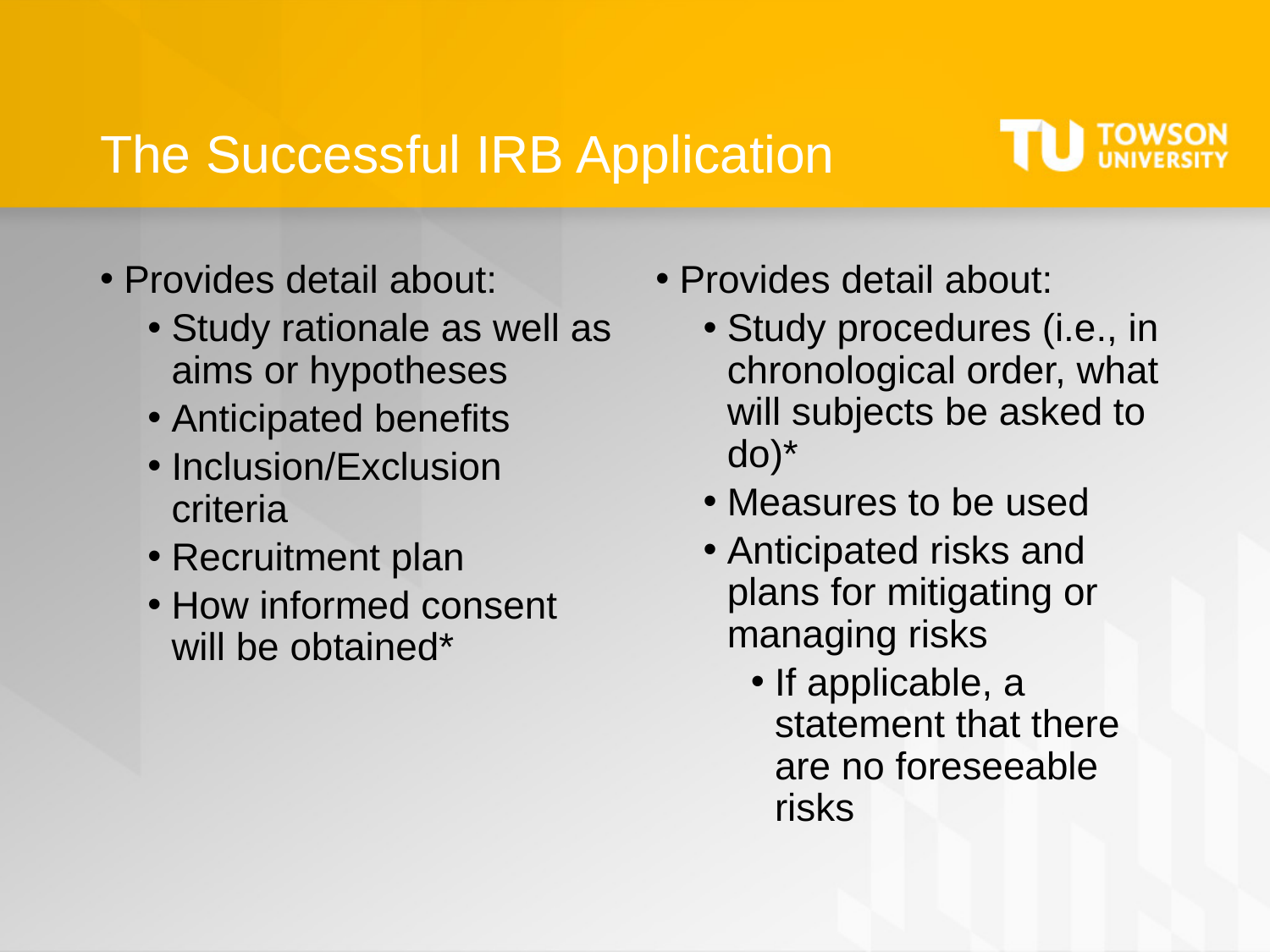

# The Successful IRB Application
Provides detail about:
Study rationale as well as aims or hypotheses
Anticipated benefits
Inclusion/Exclusion criteria
Recruitment plan
How informed consent will be obtained*

Provides detail about:
Study procedures (i.e., in chronological order, what will subjects be asked to do)*
Measures to be used
Anticipated risks and plans for mitigating or managing risks
If applicable, a statement that there are no foreseeable risks